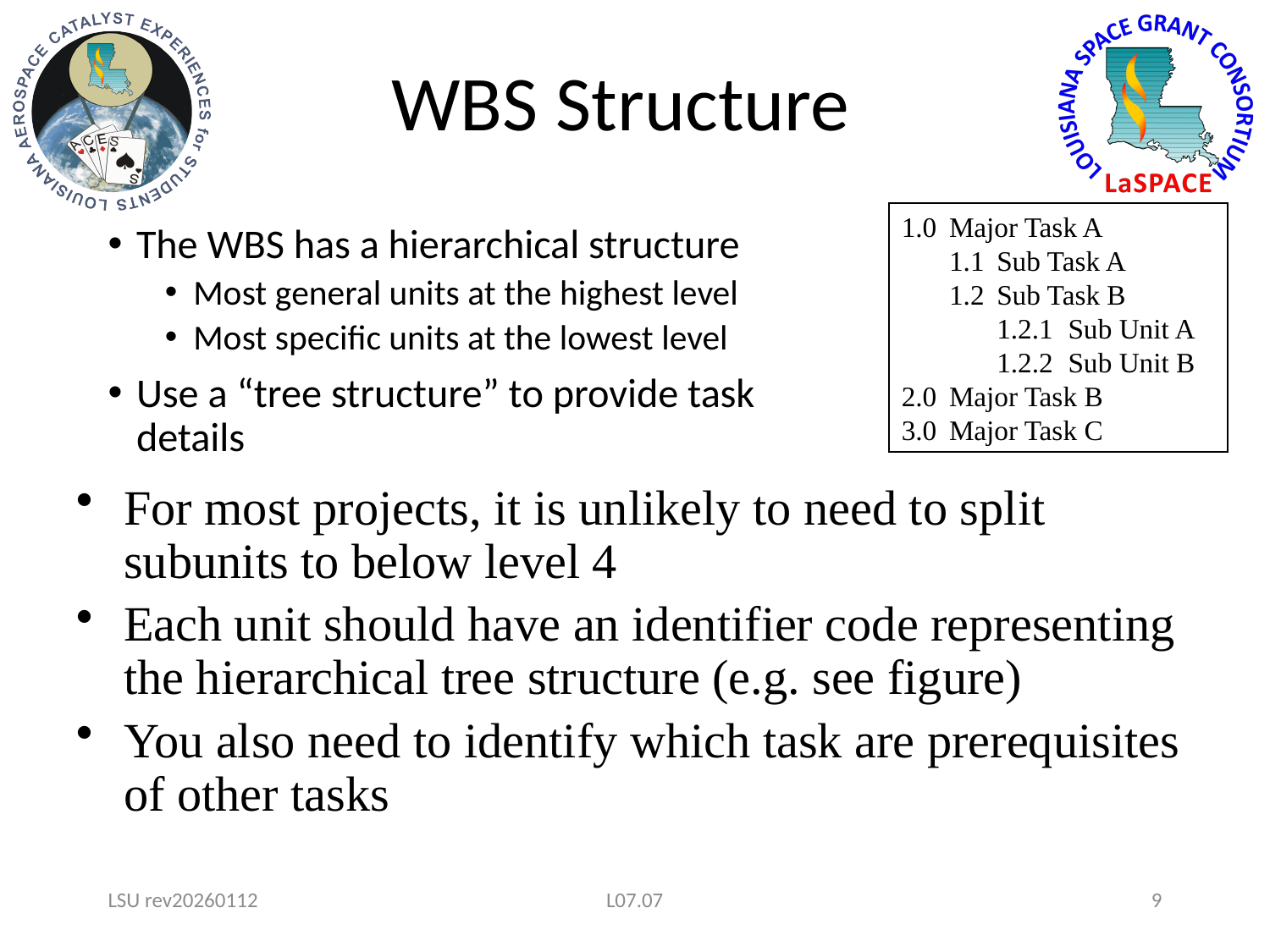

# WBS Structure
1.0	Major Task A
	1.1 	Sub Task A
	1.2 	Sub Task B
		1.2.1	Sub Unit A
		1.2.2 	Sub Unit B
2.0	Major Task B
3.0	Major Task C
The WBS has a hierarchical structure
Most general units at the highest level
Most specific units at the lowest level
Use a “tree structure” to provide task details
For most projects, it is unlikely to need to split subunits to below level 4
Each unit should have an identifier code representing the hierarchical tree structure (e.g. see figure)
You also need to identify which task are prerequisites of other tasks
LSU rev20260112
L07.07
9